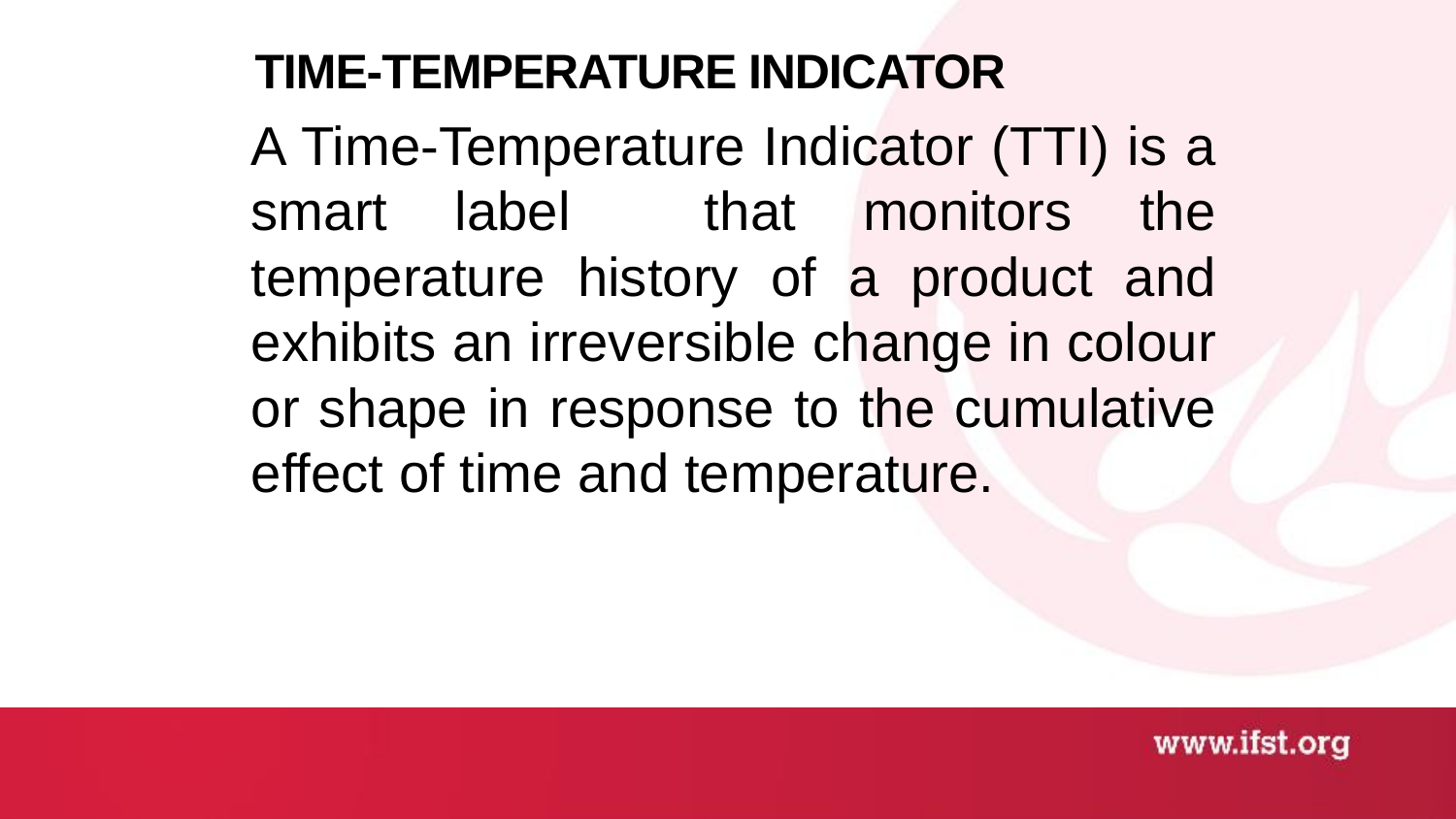

# Time-Temperature Indicator
A Time-Temperature Indicator (TTI) is a smart label  that monitors the temperature history of a product and exhibits an irreversible change in colour or shape in response to the cumulative effect of time and temperature.